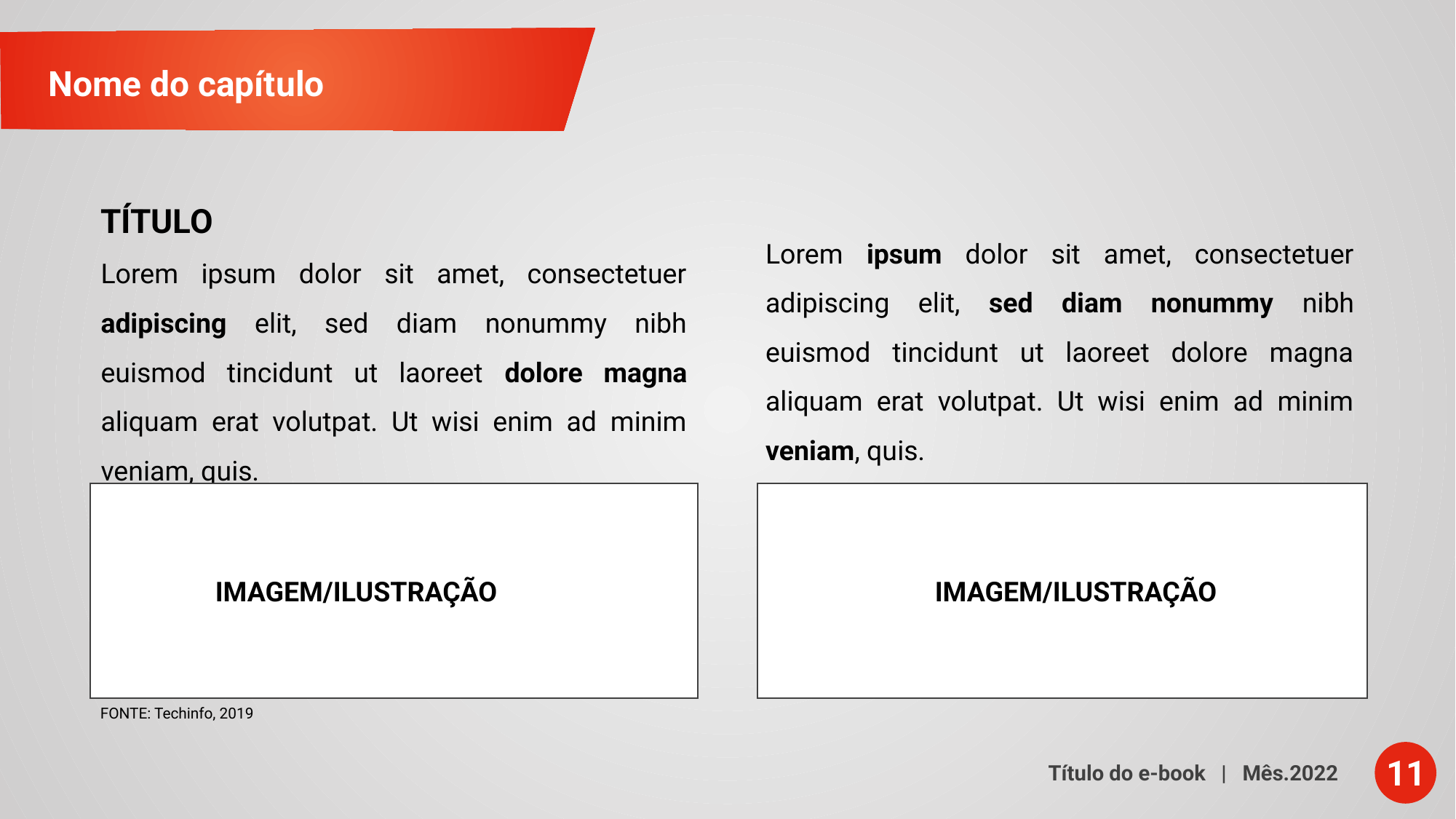

Nome do capítulo
TÍTULO
Lorem ipsum dolor sit amet, consectetuer adipiscing elit, sed diam nonummy nibh euismod tincidunt ut laoreet dolore magna aliquam erat volutpat. Ut wisi enim ad minim veniam, quis.

Lorem ipsum dolor sit amet, consectetuer adipiscing elit, sed diam nonummy nibh euismod tincidunt ut laoreet dolore magna aliquam erat volutpat. Ut wisi enim ad minim veniam, quis.

IMAGEM/ILUSTRAÇÃO
IMAGEM/ILUSTRAÇÃO
FONTE: Techinfo, 2019

11
Título do e-book   |   Mês.2022